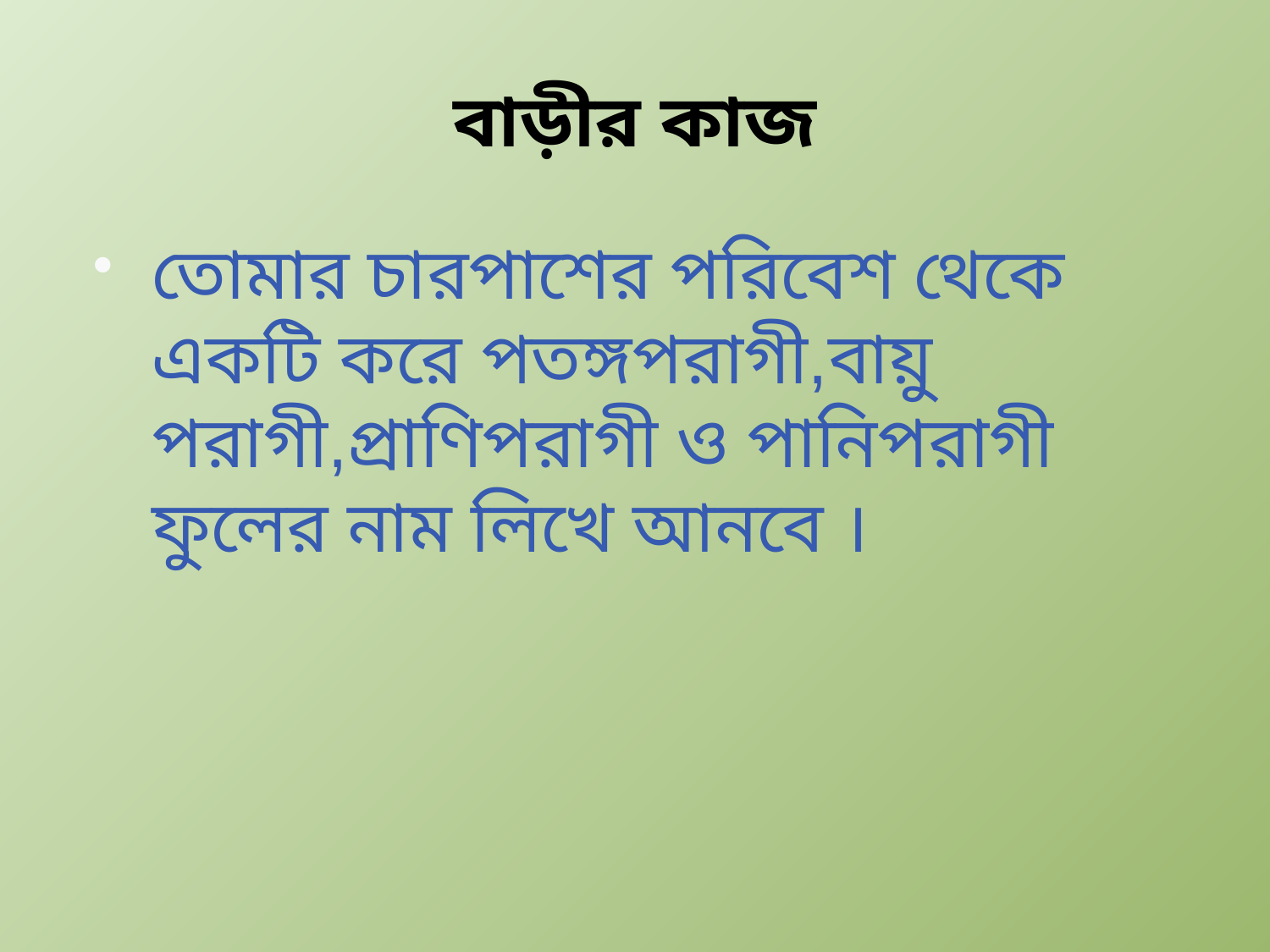

# বাড়ীর কাজ
তোমার চারপাশের পরিবেশ থেকে একটি করে পতঙ্গপরাগী,বায়ু পরাগী,প্রাণিপরাগী ও পানিপরাগী ফুলের নাম লিখে আনবে ।